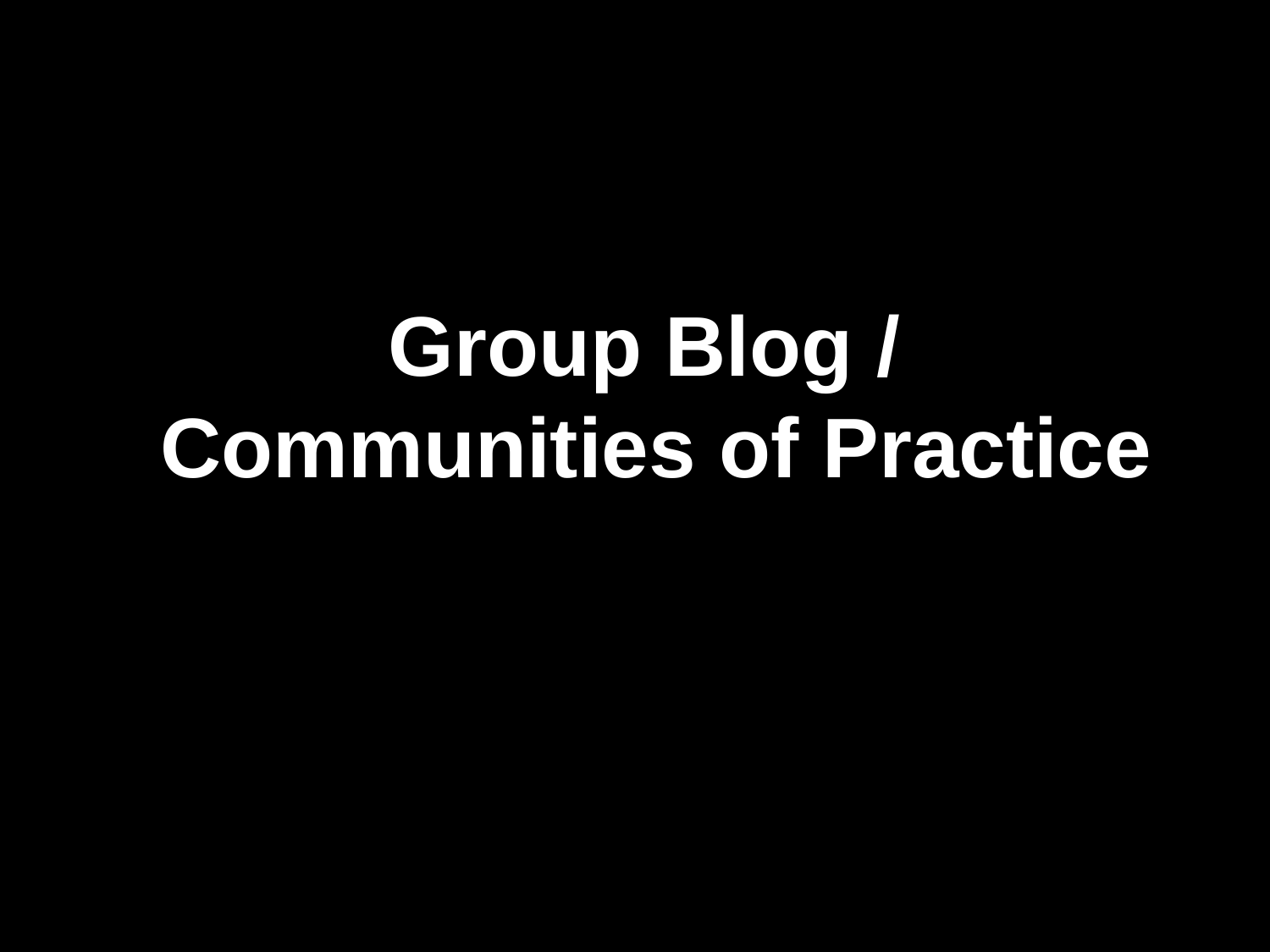

# Group Blog /
Communities of Practice